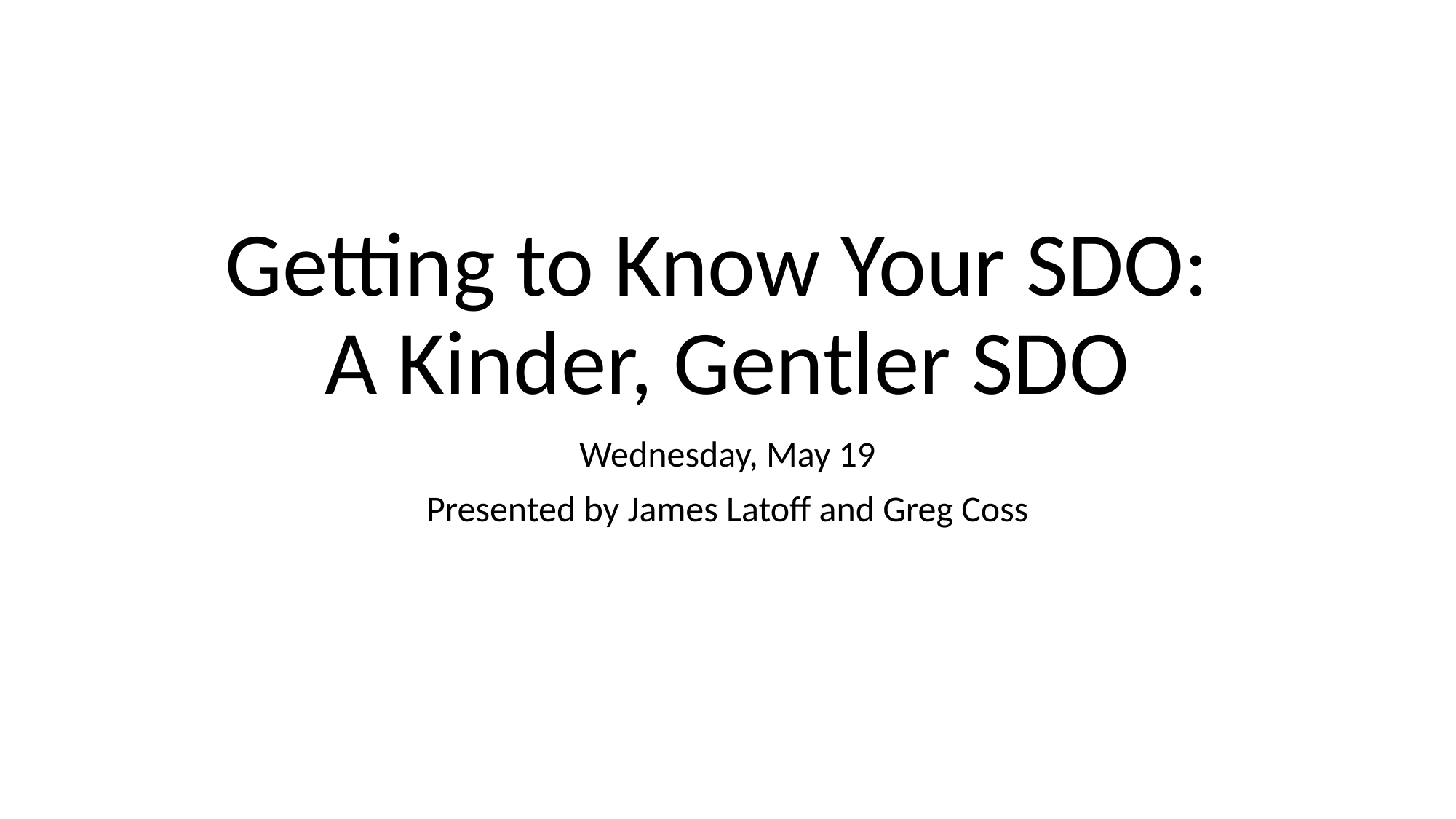

# Getting to Know Your SDO: A Kinder, Gentler SDO
Wednesday, May 19
Presented by James Latoff and Greg Coss